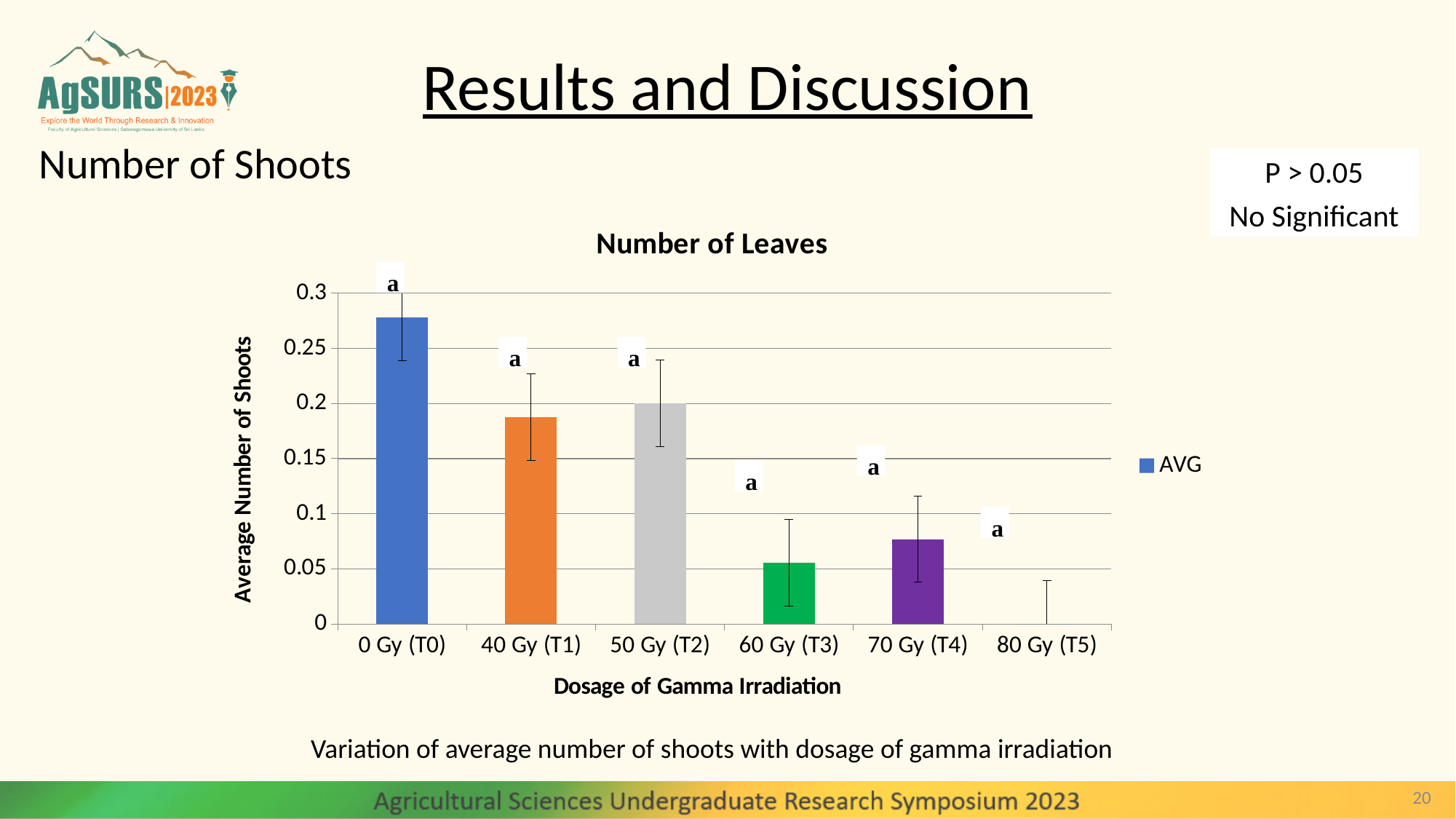

# Results and Discussion
Number of Shoots

P > 0.05
No Significant

### Chart: Number of Leaves

| Category | AVG |
|---|---|
| 0 Gy (T0) | 0.2777777777777778 |
| 40 Gy (T1) | 0.1875 |
| 50 Gy (T2) | 0.2 |
| 60 Gy (T3) | 0.05555555555555555 |
| 70 Gy (T4) | 0.07692307692307693 |
| 80 Gy (T5) | 0.0 |
a
a
a
a
a
a
Variation of average number of shoots with dosage of gamma irradiation
20